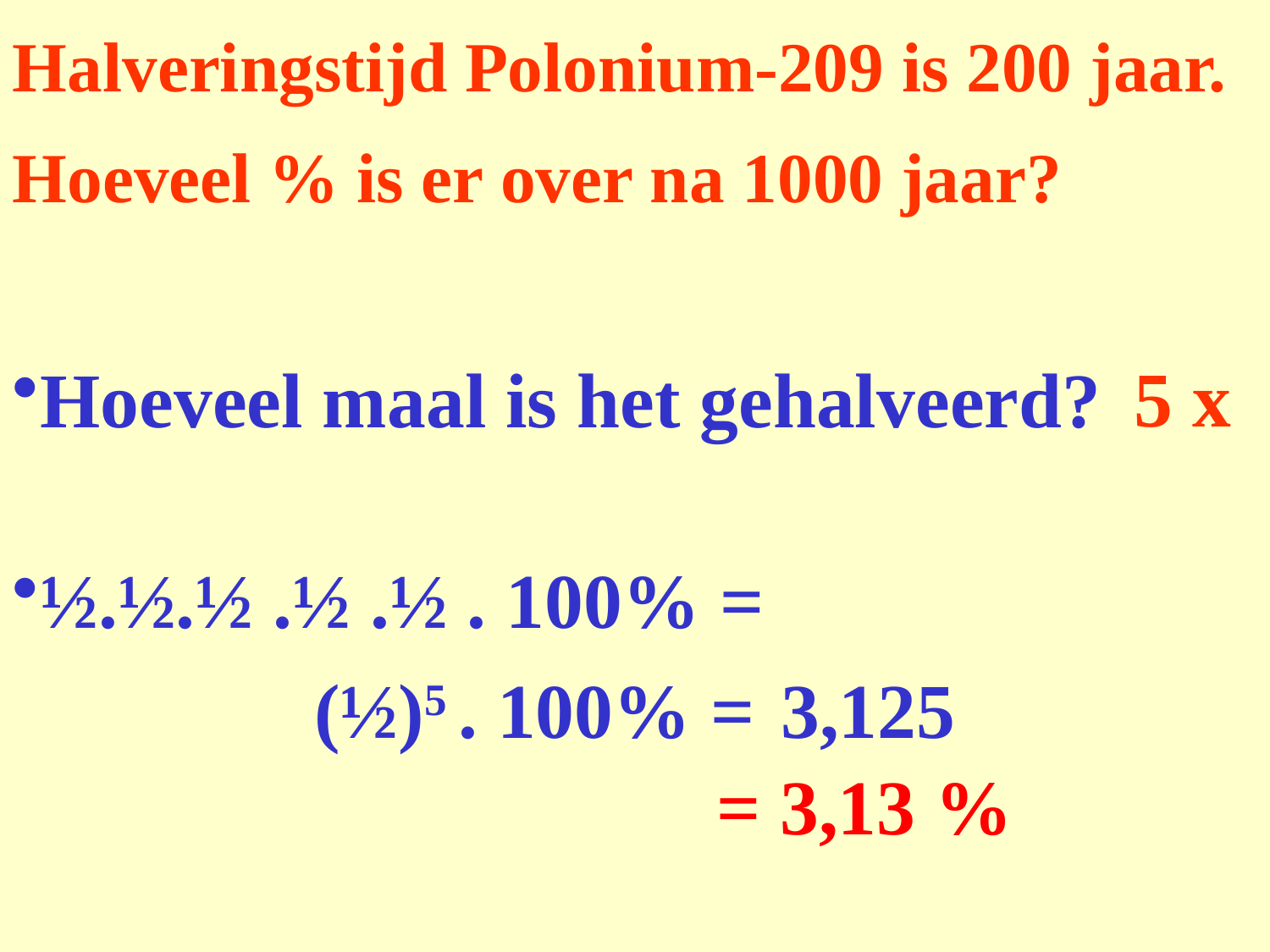

Halveringstijd Polonium-209 is 200 jaar.
Hoeveel % is er over na 1000 jaar?
5 x
Hoeveel maal is het gehalveerd?
½.½.½ .½ .½ . 100% =
(½)5 . 100% =
3,125
= 3,13 %